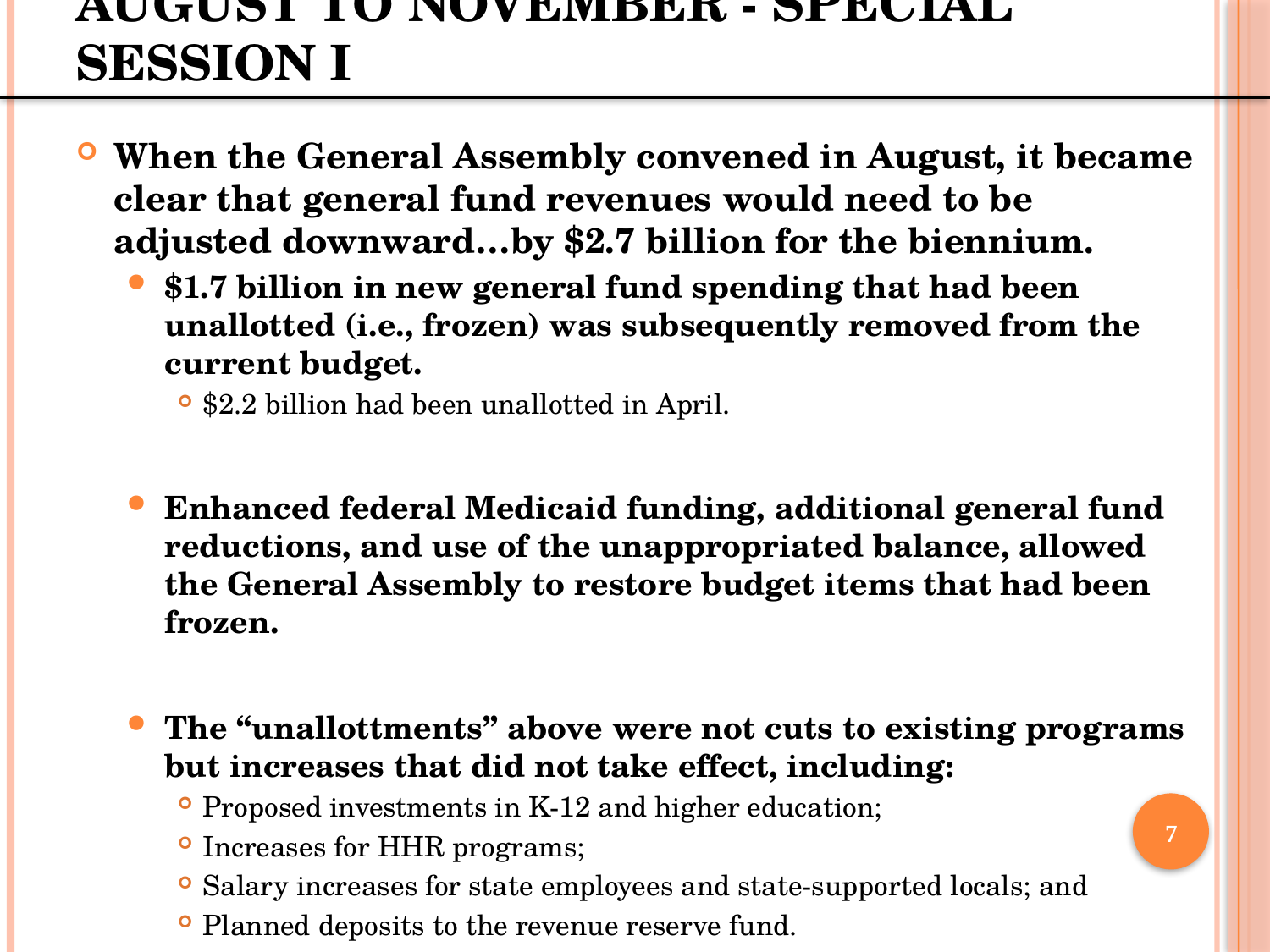

# August to November - Special Session I
When the General Assembly convened in August, it became clear that general fund revenues would need to be adjusted downward…by $2.7 billion for the biennium.
$1.7 billion in new general fund spending that had been unallotted (i.e., frozen) was subsequently removed from the current budget.
$2.2 billion had been unallotted in April.

Enhanced federal Medicaid funding, additional general fund reductions, and use of the unappropriated balance, allowed the General Assembly to restore budget items that had been frozen.

The “unallottments” above were not cuts to existing programs but increases that did not take effect, including:
Proposed investments in K-12 and higher education;
Increases for HHR programs;
Salary increases for state employees and state-supported locals; and
Planned deposits to the revenue reserve fund.

7